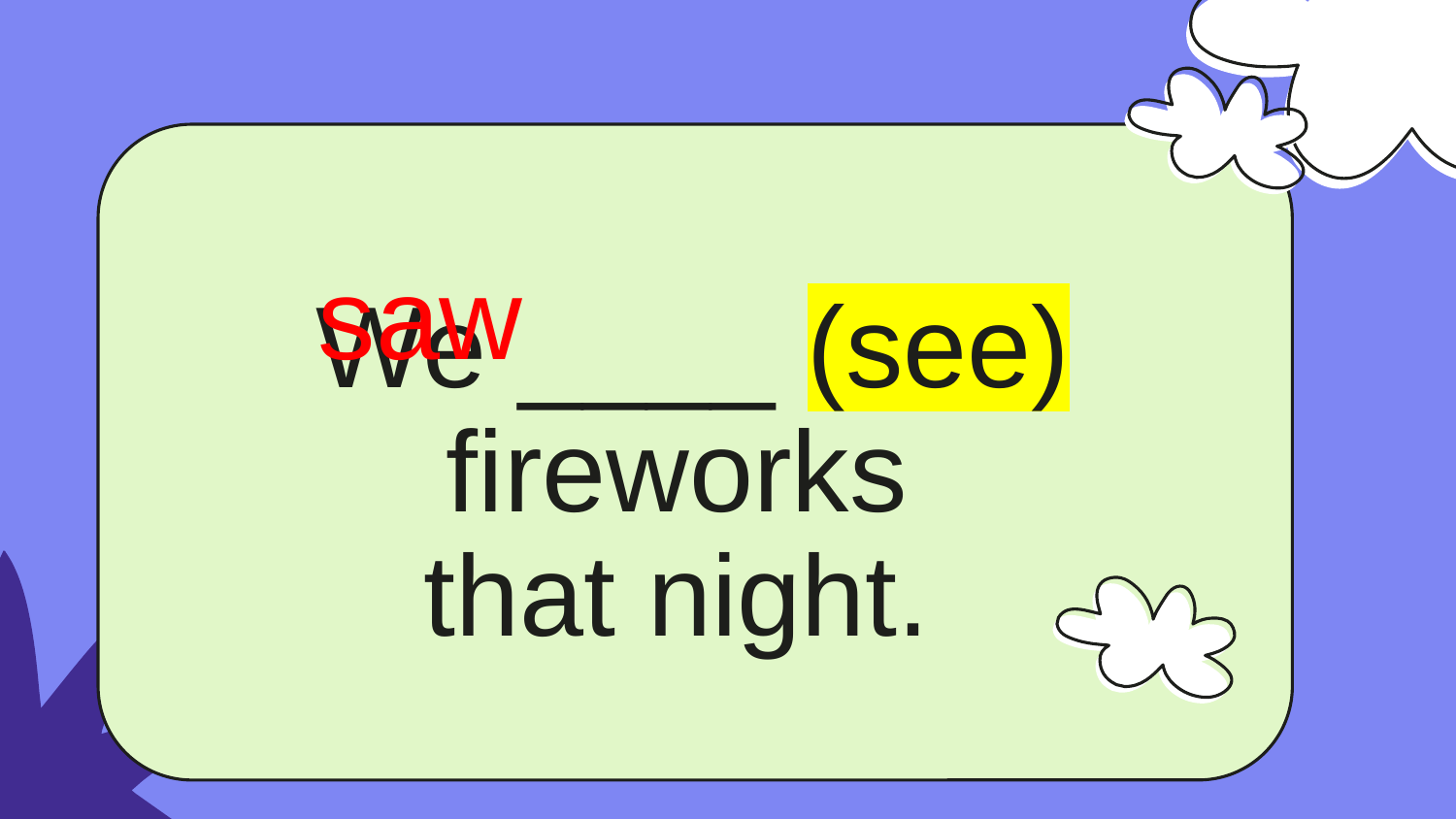

saw
 We ____ (see) fireworks
that night.